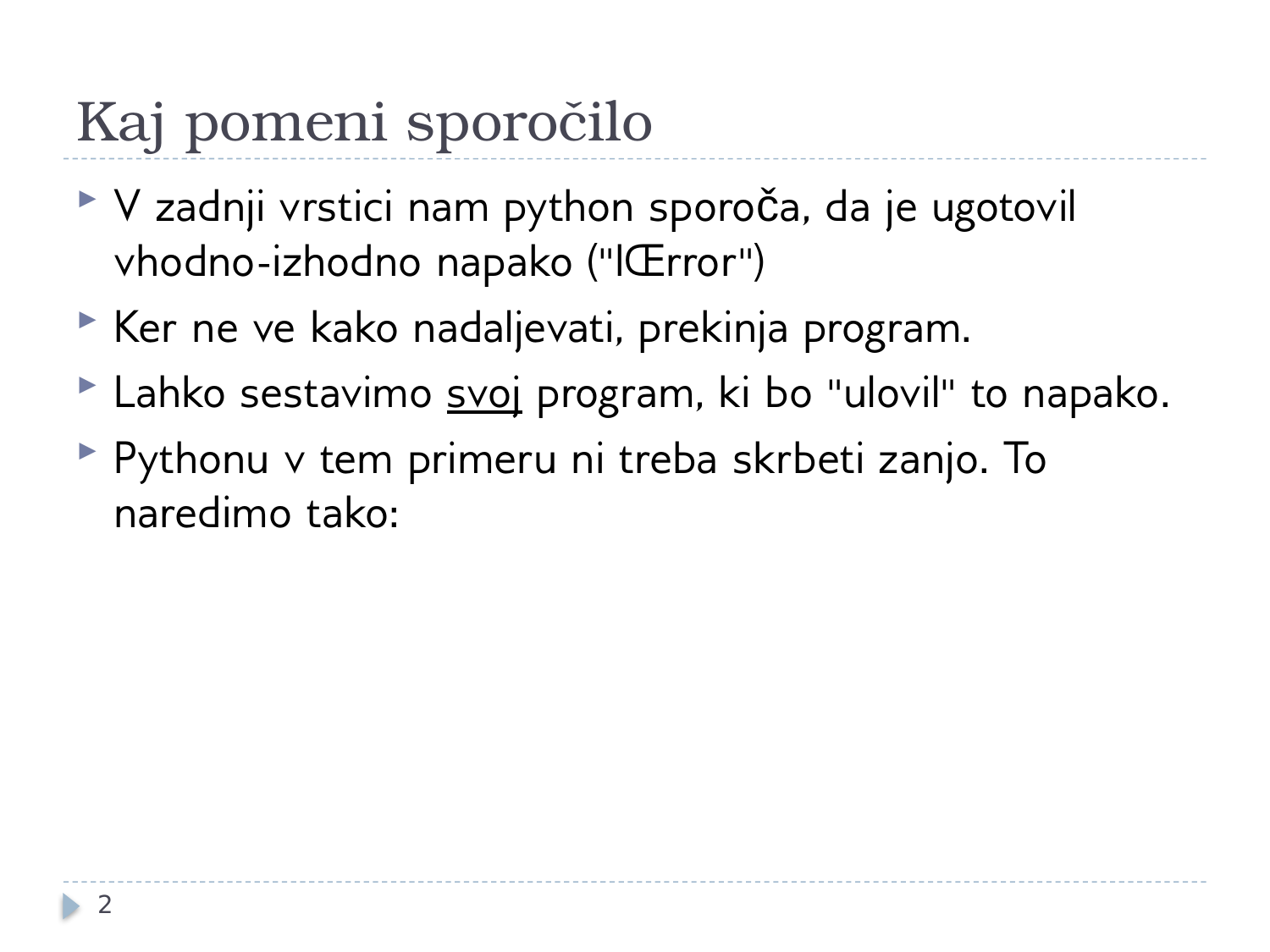

# Kaj pomeni sporočilo
V zadnji vrstici nam python sporoča, da je ugotovil vhodno-izhodno napako ("IOError")
Ker ne ve kako nadaljevati, prekinja program.
Lahko sestavimo svoj program, ki bo "ulovil" to napako.
Pythonu v tem primeru ni treba skrbeti zanjo. To naredimo tako:
2